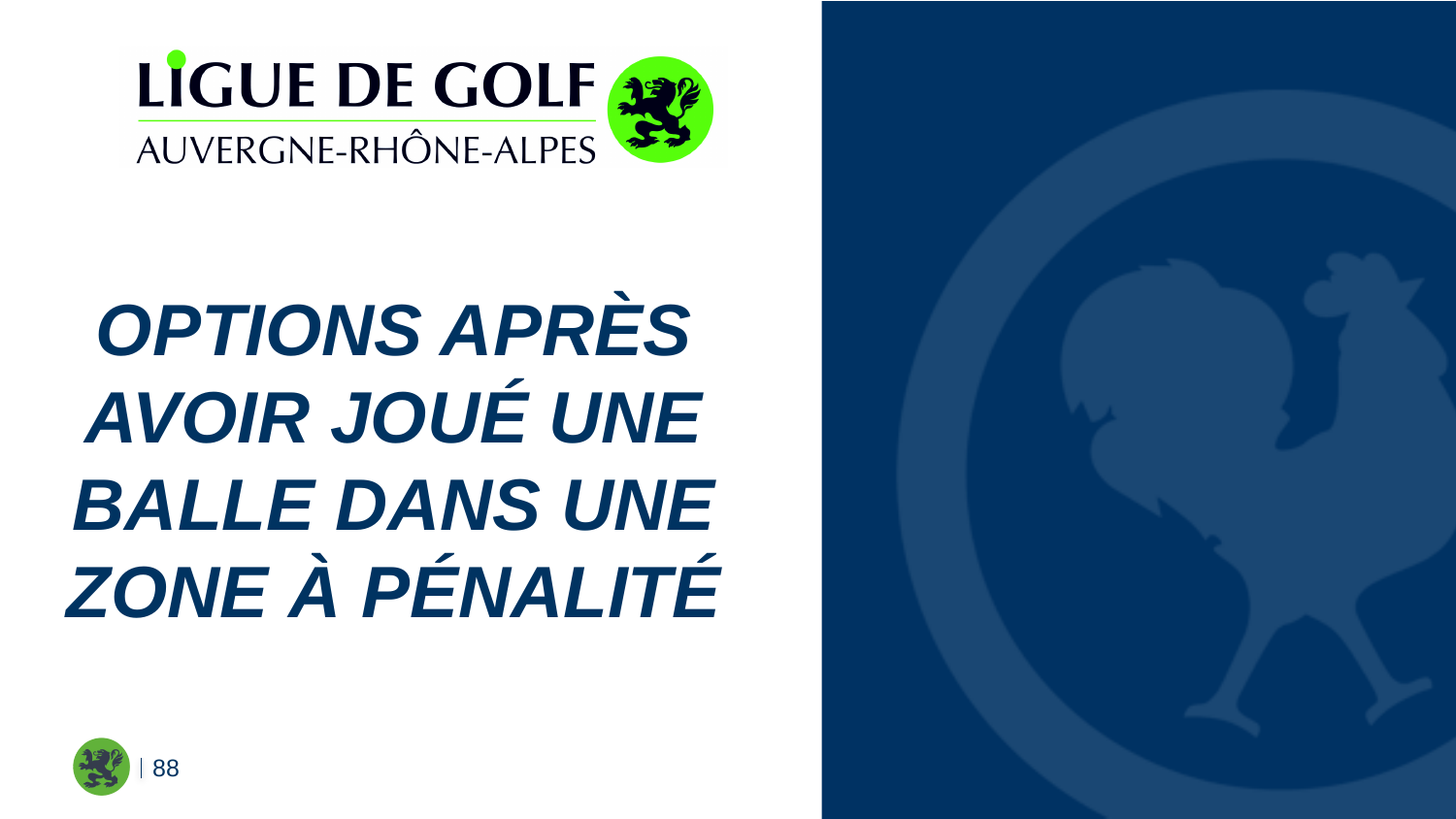

# Options après avoir joué une balle dans une zone à pénalité

88